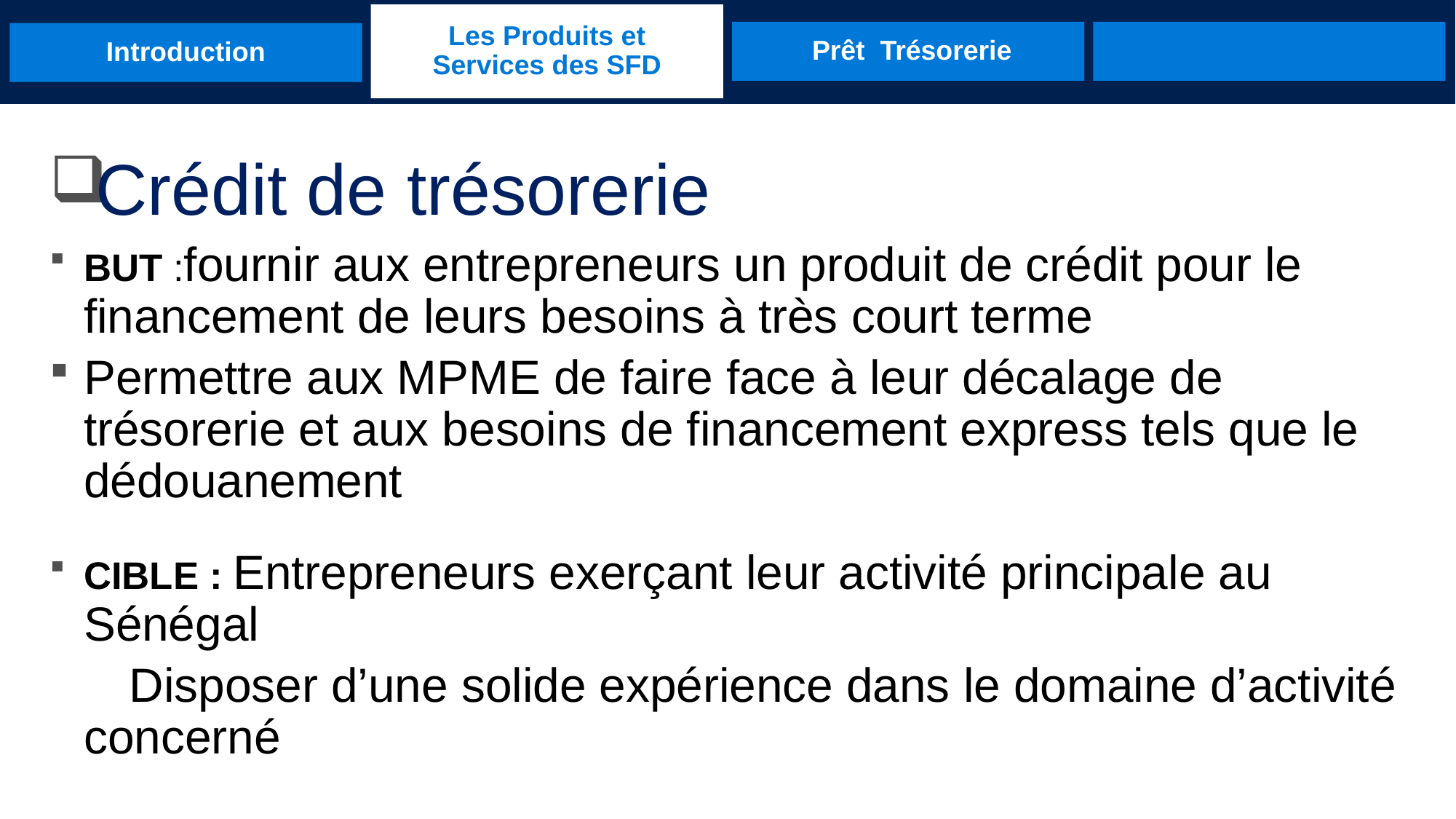

Les Produits et Services des SFD
Introduction
 Prêt  Trésorerie

Crédit de trésorerie
BUT :fournir aux entrepreneurs un produit de crédit pour le financement de leurs besoins à très court terme
Permettre aux MPME de faire face à leur décalage de trésorerie et aux besoins de financement express tels que le dédouanement

CIBLE : Entrepreneurs exerçant leur activité principale au Sénégal
      Disposer d’une solide expérience dans le domaine d’activité concerné